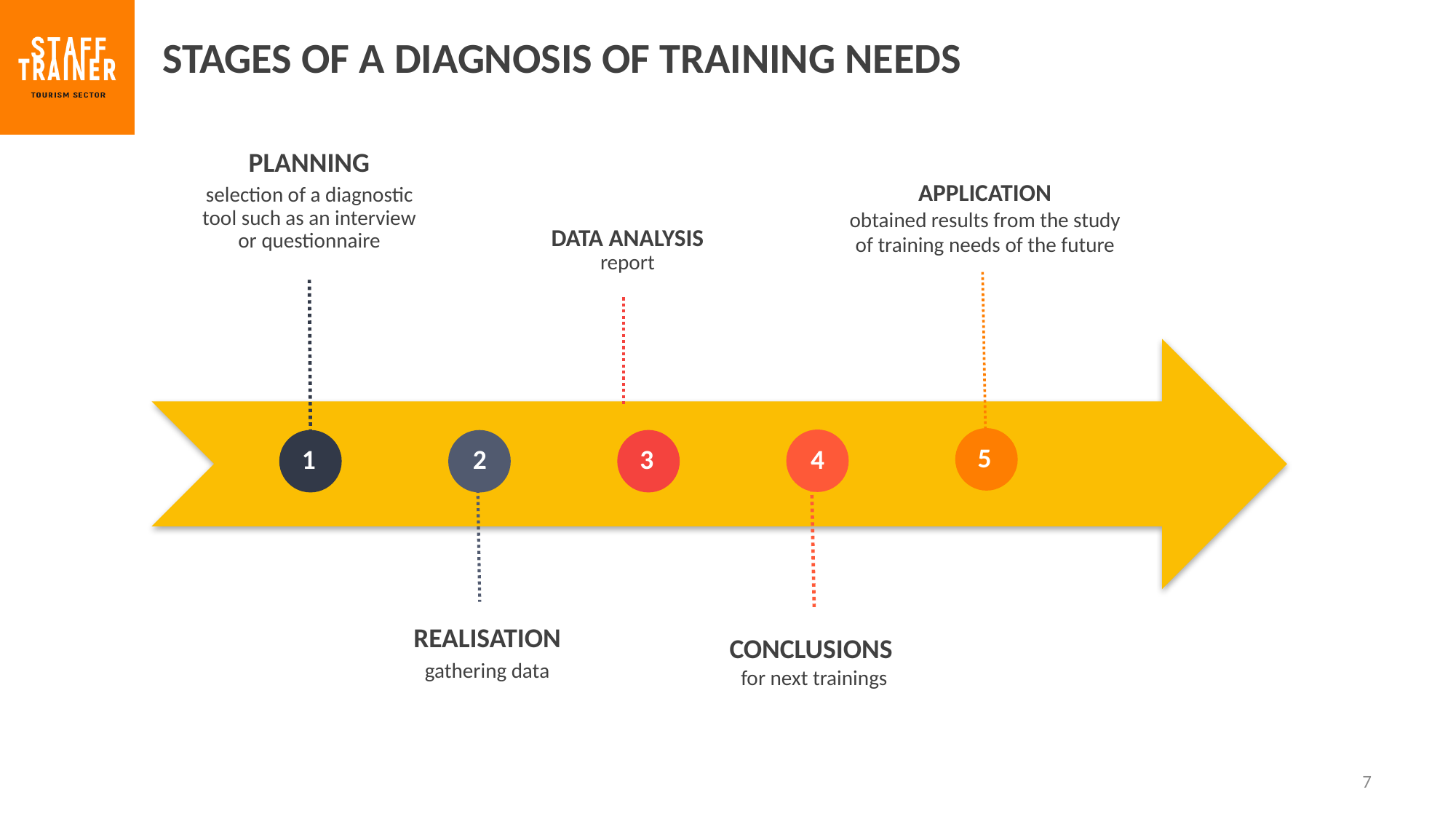

STAGES OF A DIAGNOSIS OF TRAINING NEEDS
Planning
selection of a diagnostic tool such as an interview or questionnaire

APPLICATION
obtained results from the study of training needs of the future

DATA ANALYSIS
report

1
2
3
4
5

5
4
3
1
2

REALISATION
gathering data
CONCLUSIONS
for next trainings
7